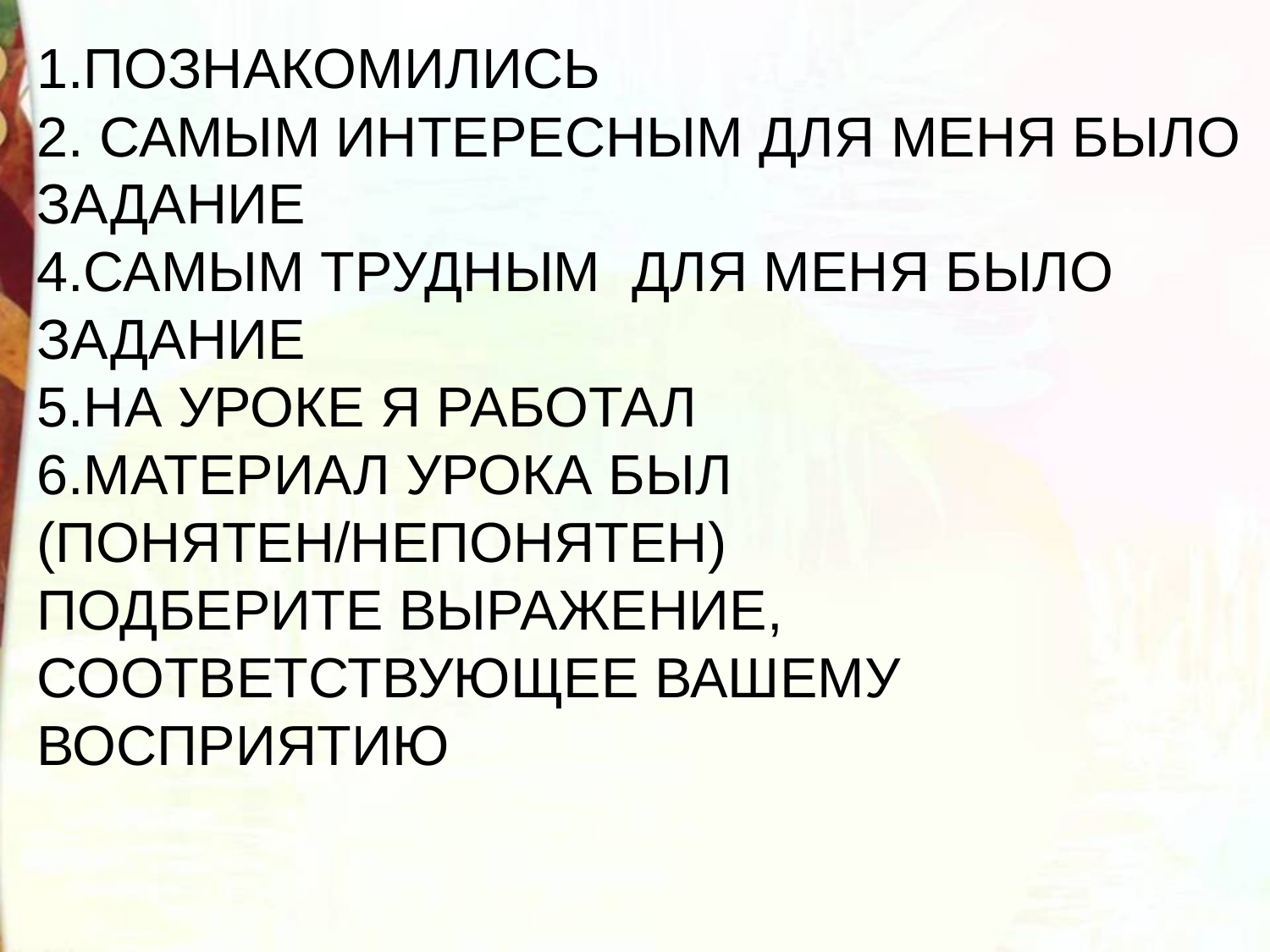

1.ПОЗНАКОМИЛИСЬ
2. САМЫМ ИНТЕРЕСНЫМ ДЛЯ МЕНЯ БЫЛО ЗАДАНИЕ
4.САМЫМ ТРУДНЫМ  ДЛЯ МЕНЯ БЫЛО ЗАДАНИЕ
5.НА УРОКЕ Я РАБОТАЛ
6.МАТЕРИАЛ УРОКА БЫЛ  (ПОНЯТЕН/НЕПОНЯТЕН)
ПОДБЕРИТЕ ВЫРАЖЕНИЕ, СООТВЕТСТВУЮЩЕЕ ВАШЕМУ ВОСПРИЯТИЮ